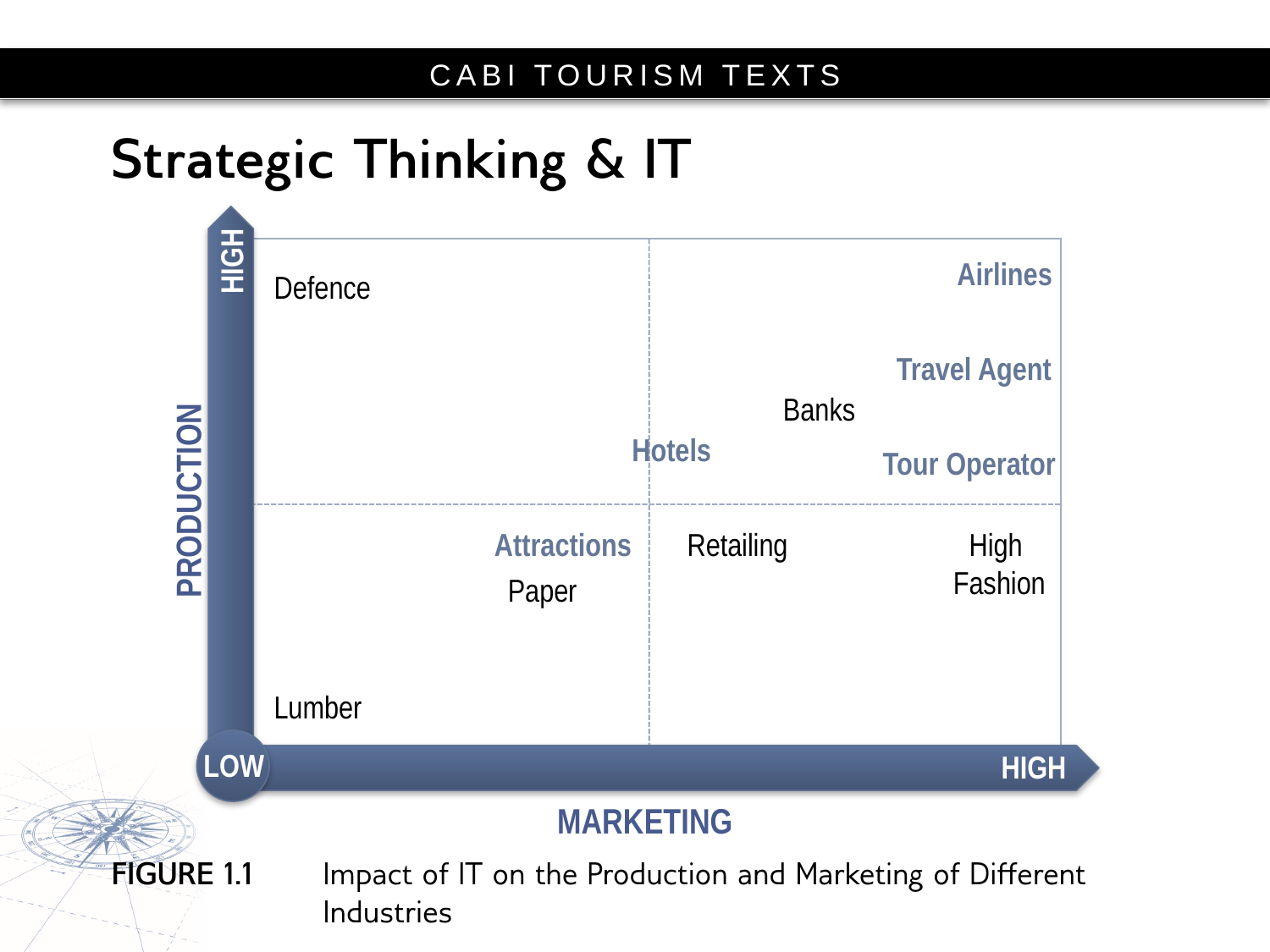

# Strategic Thinking & IT
HIGH

Airlines
Defence
Travel Agent
Banks
Hotels
Tour Operator

PRODUCTION

Attractions
Retailing
High
Fashion
Paper
Lumber

LOW
HIGH

MARKETING
FIGURE 1.1 	Impact of IT on the Production and Marketing of Different Industries